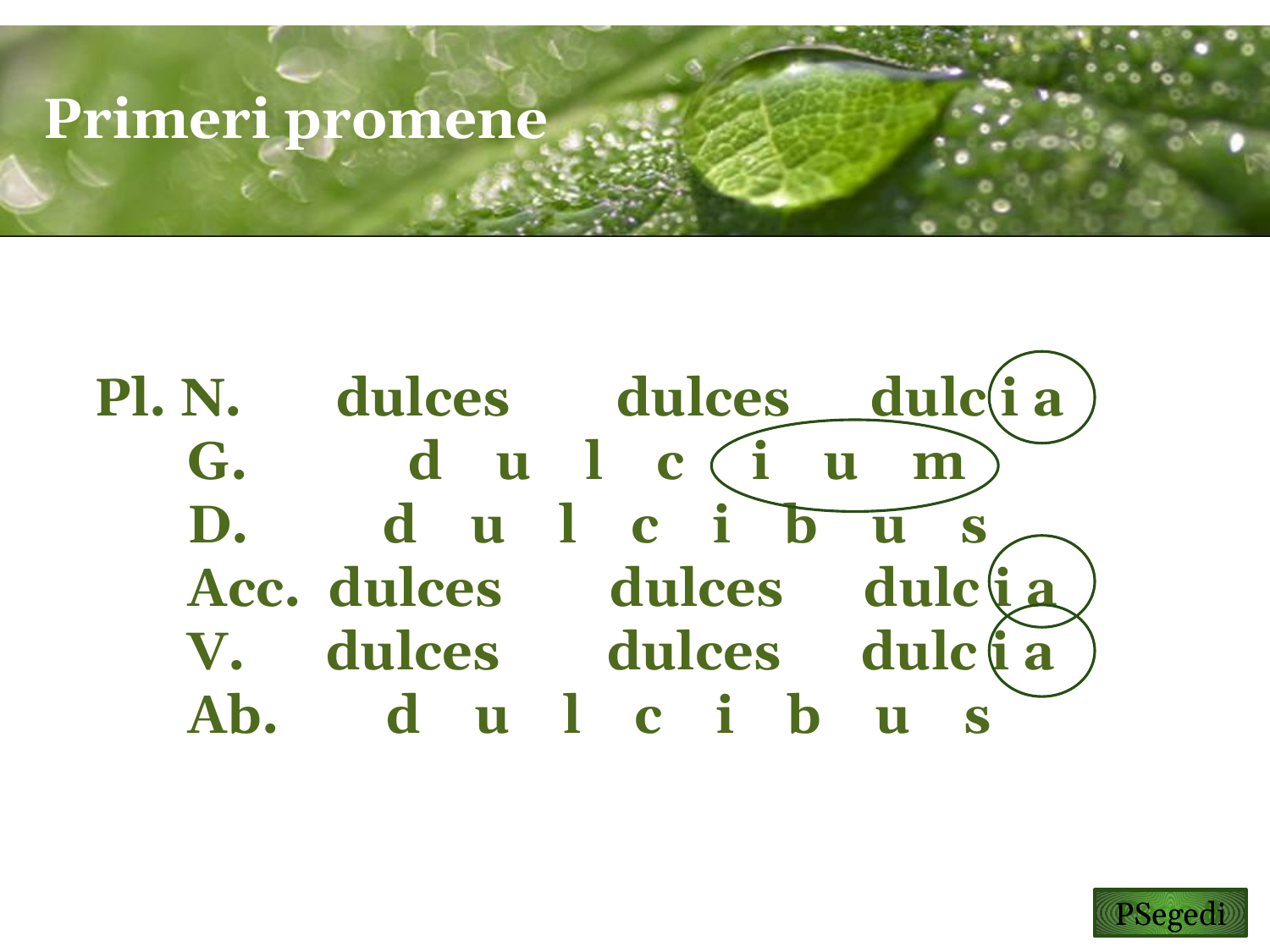

Primeri promene

Pl. N.       dulces  	 dulces 	 dulc i a
       G.            d    u    l    c     i    u    m
       D.          d    u    l    c    i    b    u    s
       Acc.  dulces        dulces      dulc i a
       V.      dulces        dulces      dulc i a
       Ab.        d    u    l    c    i    b    u    s

PSegedi